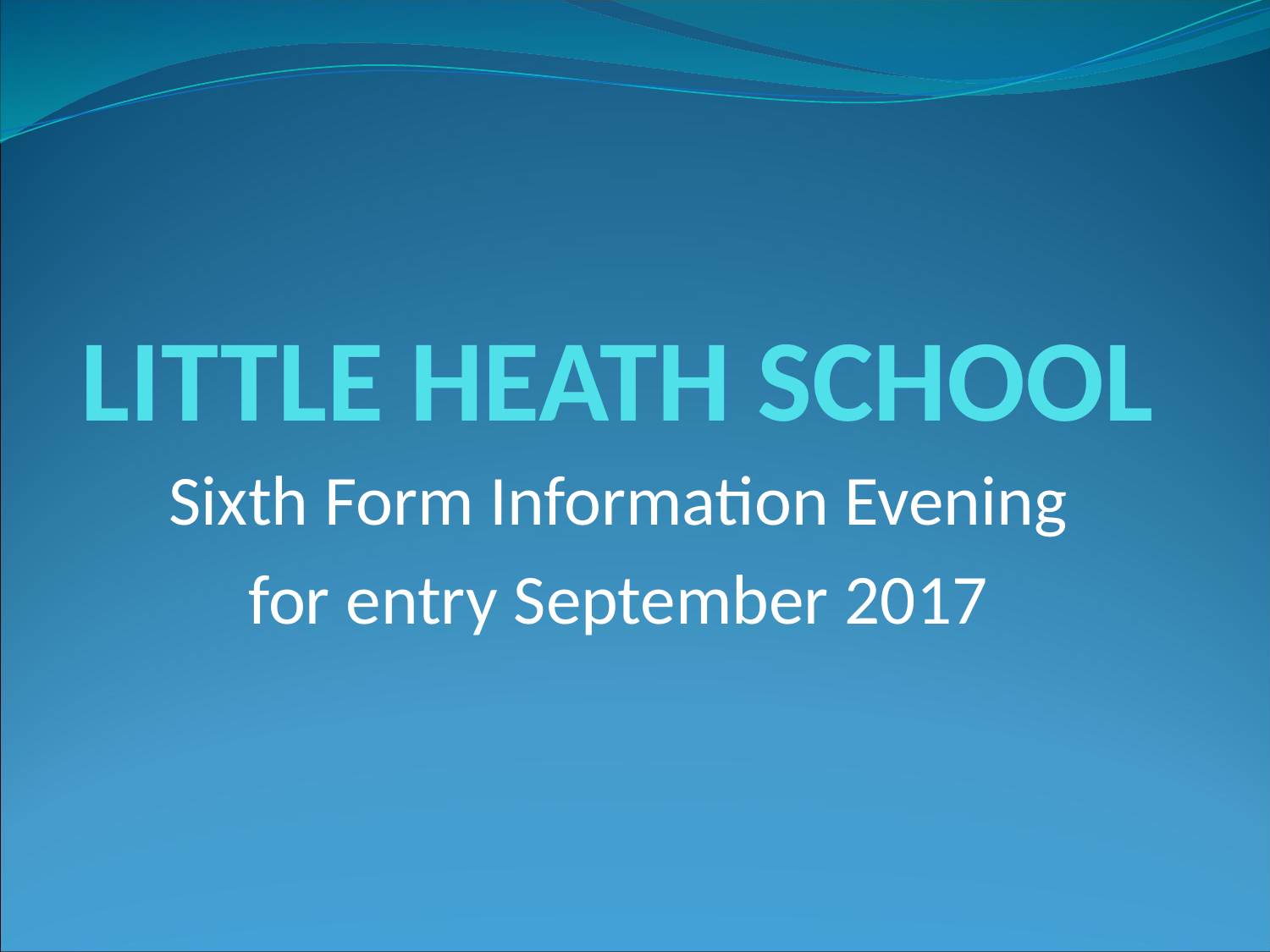

# LITTLE HEATH SCHOOL
Sixth Form Information Evening
for entry September 2017